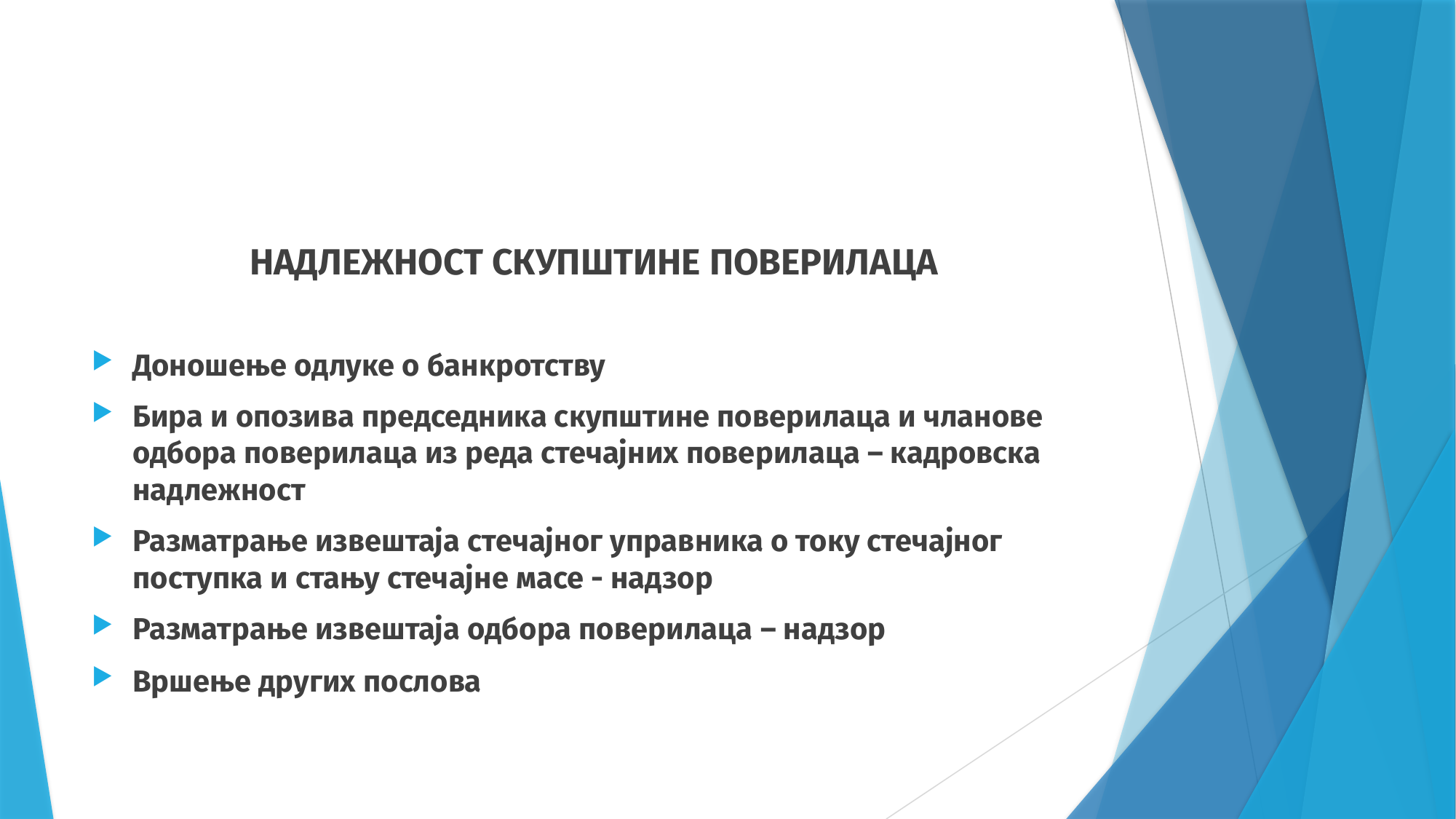

НАДЛЕЖНОСТ СКУПШТИНЕ ПОВЕРИЛАЦА

Доношење одлуке о банкротству
Бира и опозива председника скупштине поверилаца и чланове одбора поверилаца из реда стечајних поверилаца – кадровска надлежност
Разматрање извештаја стечајног управника о току стечајног поступка и стању стечајнe масе - надзор
Разматрање извештаја одбора поверилаца – надзор
Вршење других послова